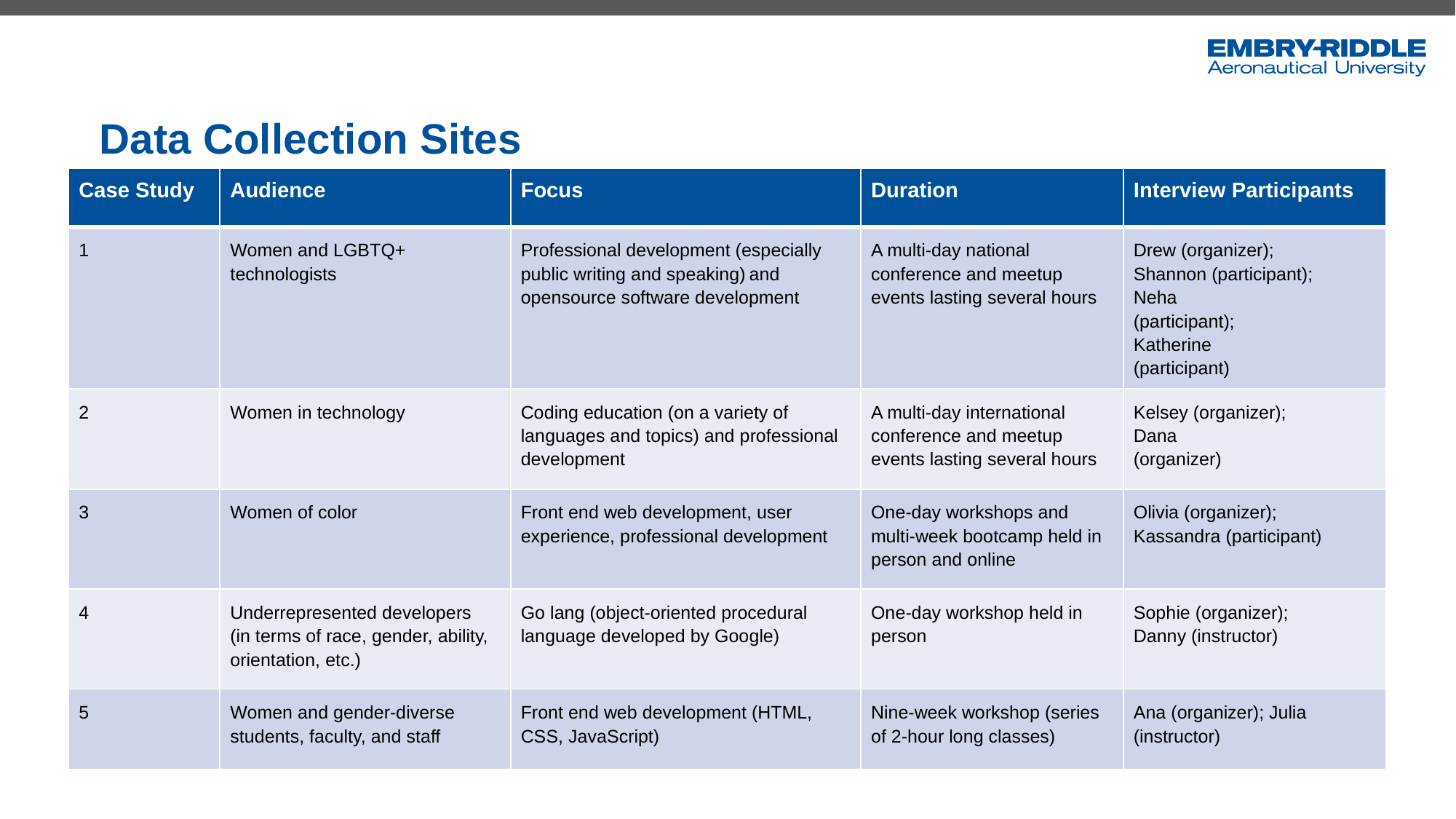

Data Collection Sites
| Case Study | Audience | Focus | Duration | Interview Participants |
| --- | --- | --- | --- | --- |
| 1 | Women and LGBTQ+ technologists | Professional development (especially public writing and speaking) and opensource software development | A multi-day national conference and meetup events lasting several hours | Drew (organizer);  Shannon (participant);  Neha  (participant);  Katherine  (participant) |
| 2 | Women in technology | Coding education (on a variety of languages and topics) and professional development | A multi-day international conference and meetup events lasting several hours | Kelsey (organizer);  Dana   (organizer) |
| 3 | Women of color | Front end web development, user experience, professional development | One-day workshops and multi-week bootcamp held in person and online | Olivia (organizer);  Kassandra (participant) |
| 4 | Underrepresented developers   (in terms of race, gender, ability, orientation, etc.) | Go lang (object-oriented procedural language developed by Google) | One-day workshop held in person | Sophie (organizer);  Danny (instructor) |
| 5 | Women and gender-diverse students, faculty, and staff | Front end web development (HTML, CSS, JavaScript) | Nine-week workshop (series of 2-hour long classes) | Ana (organizer); Julia (instructor) |